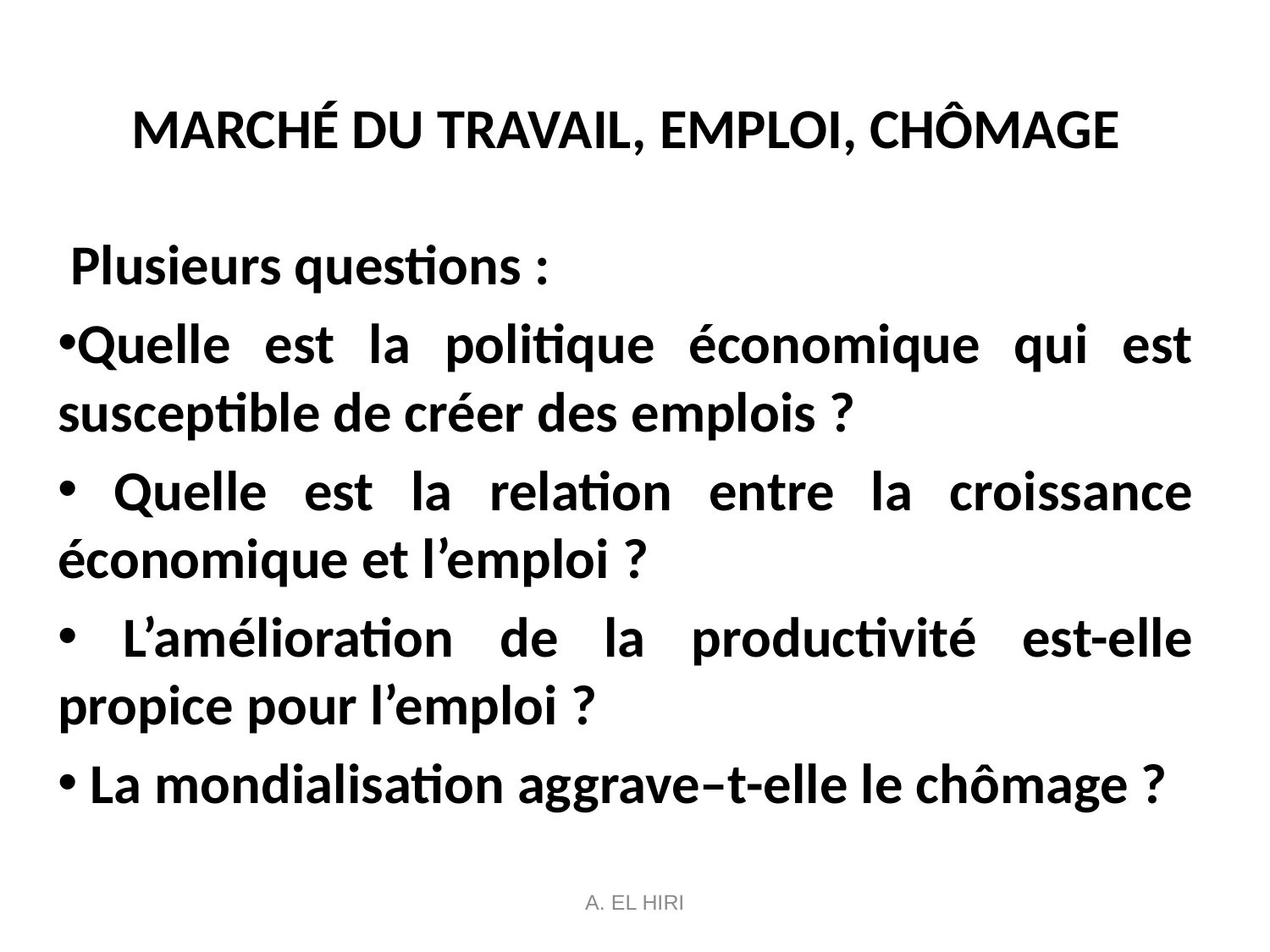

# MARCHÉ DU TRAVAIL, EMPLOI, CHÔMAGE
 Plusieurs questions :
Quelle est la politique économique qui est susceptible de créer des emplois ?
 Quelle est la relation entre la croissance économique et l’emploi ?
 L’amélioration de la productivité est-elle propice pour l’emploi ?
 La mondialisation aggrave–t-elle le chômage ?
A. EL HIRI